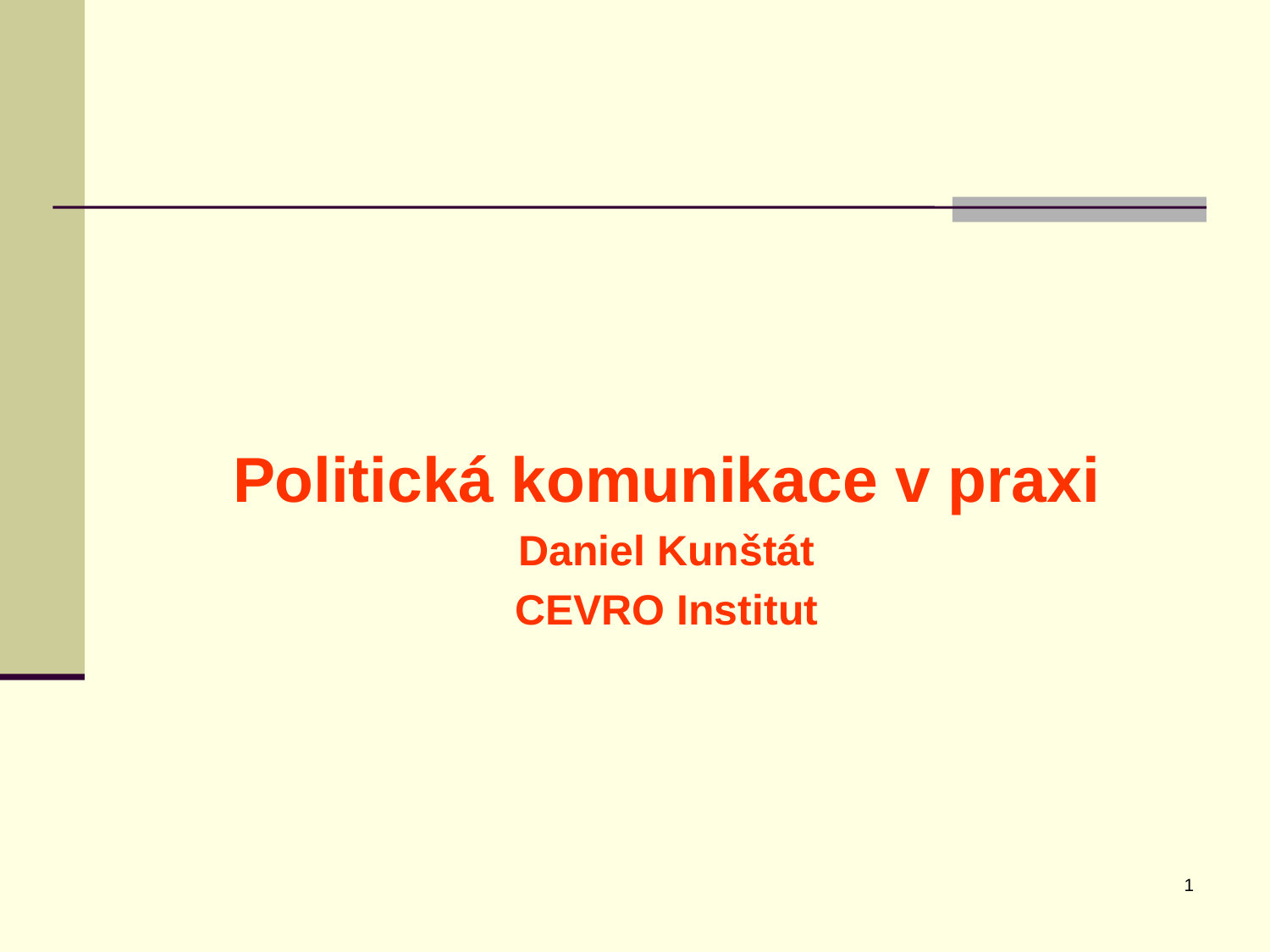

Politická komunikace v praxi
Daniel Kunštát
CEVRO Institut

1